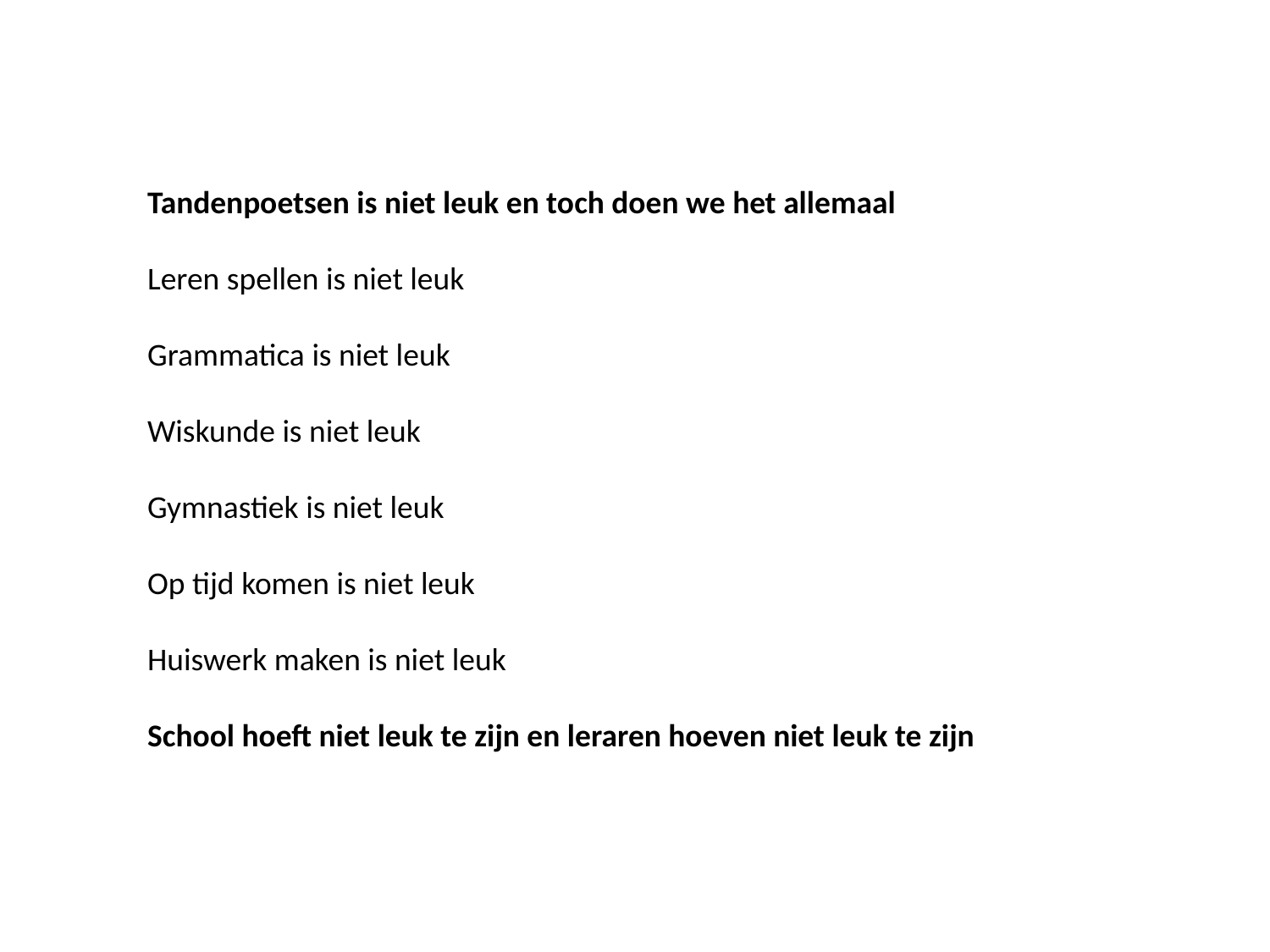

Tandenpoetsen is niet leuk en toch doen we het allemaal

Leren spellen is niet leuk

Grammatica is niet leuk

Wiskunde is niet leuk

Gymnastiek is niet leuk

Op tijd komen is niet leuk

Huiswerk maken is niet leuk

School hoeft niet leuk te zijn en leraren hoeven niet leuk te zijn